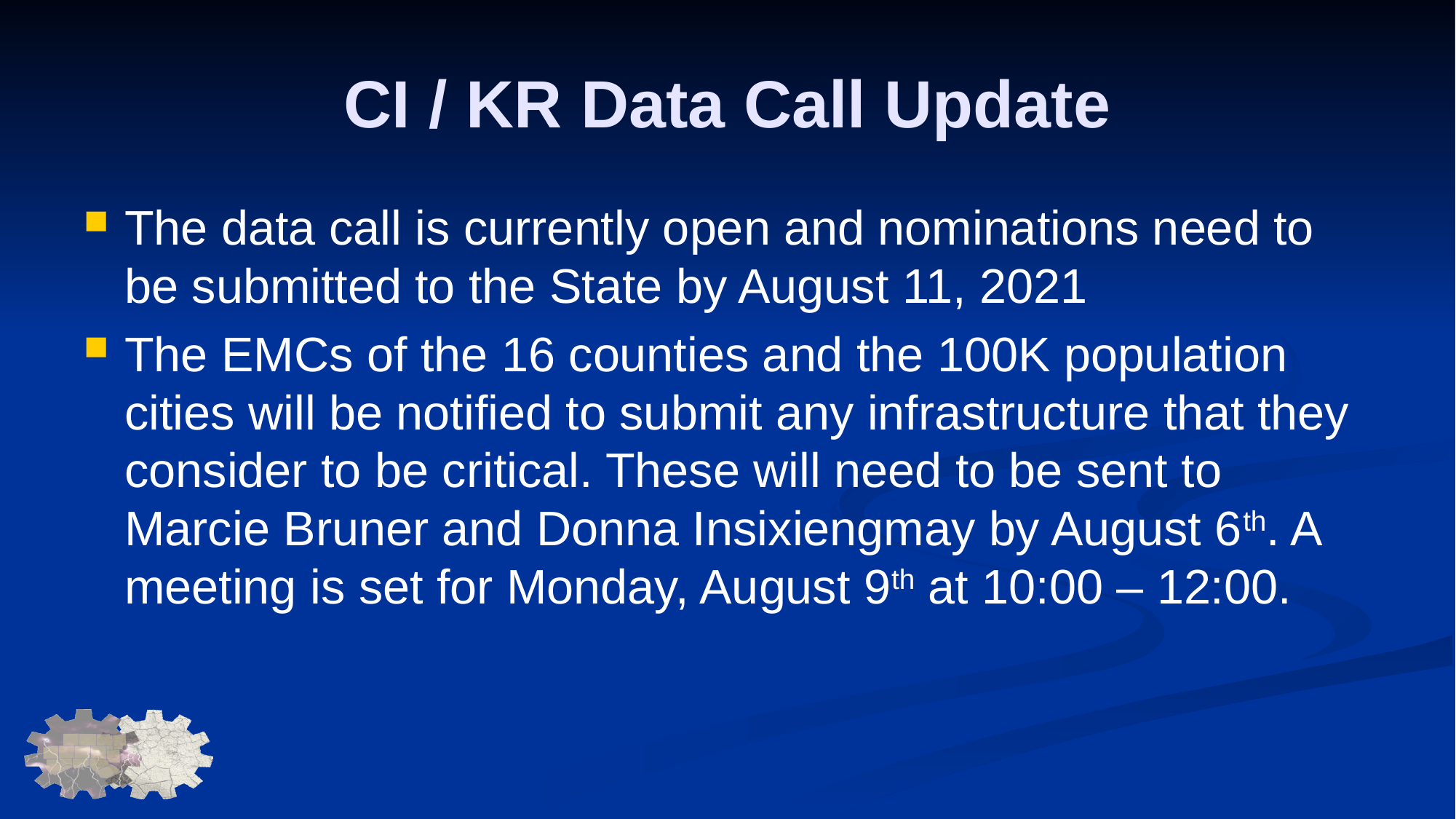

# CI / KR Data Call Update
The data call is currently open and nominations need to be submitted to the State by August 11, 2021
The EMCs of the 16 counties and the 100K population cities will be notified to submit any infrastructure that they consider to be critical. These will need to be sent to Marcie Bruner and Donna Insixiengmay by August 6th. A meeting is set for Monday, August 9th at 10:00 – 12:00.